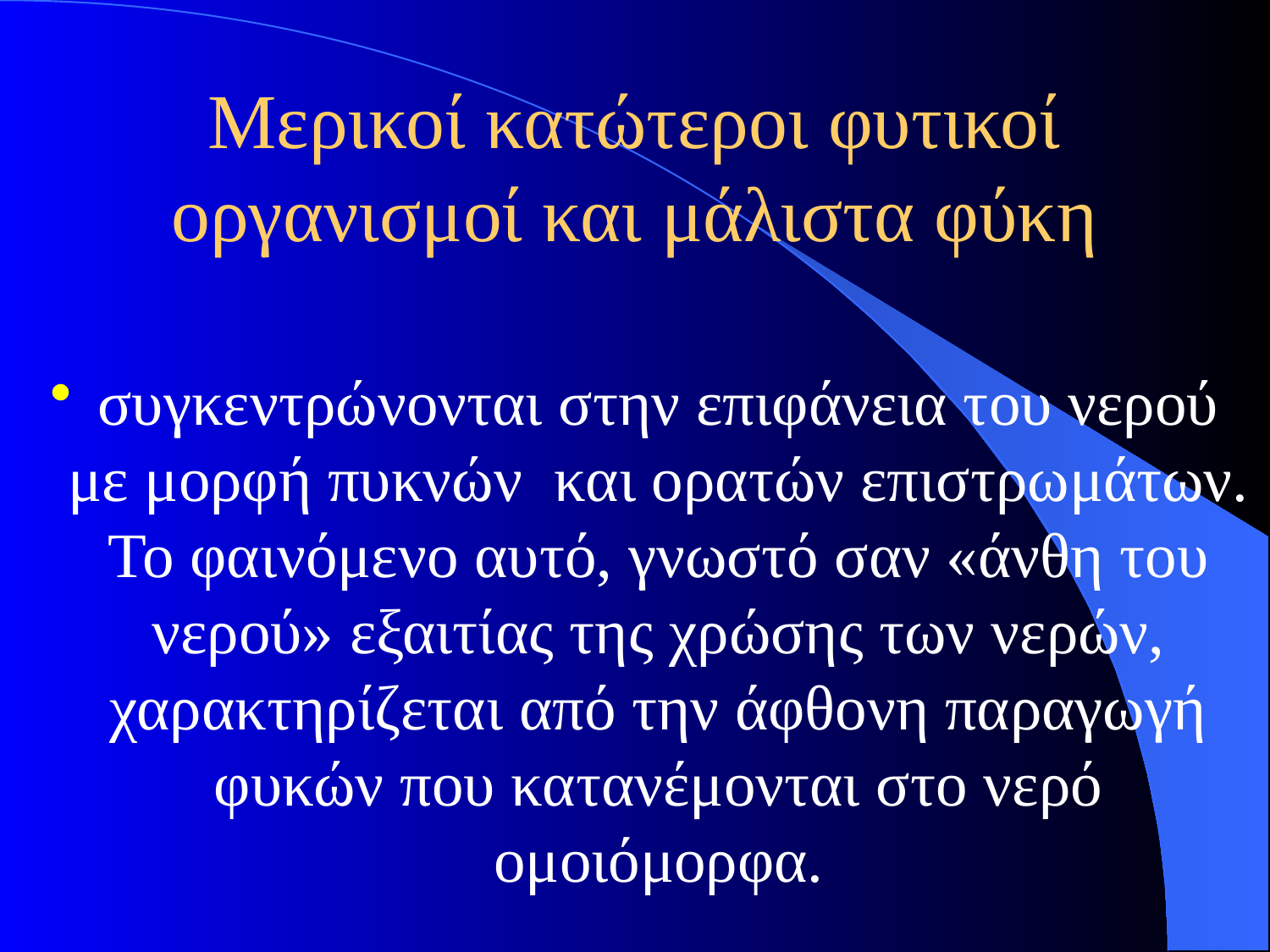

# Μερικοί κατώτεροι φυτικοί οργανισμοί και μάλιστα φύκη

συγκεντρώνονται στην επιφάνεια του νερού με μορφή πυκνών  και ορατών επιστρωμάτων. Το φαινόμενο αυτό, γνωστό σαν «άνθη του νερού» εξαιτίας της χρώσης των νερών, χαρακτηρίζεται από την άφθονη παραγωγή φυκών που κατανέμονται στο νερό ομοιόμορφα.